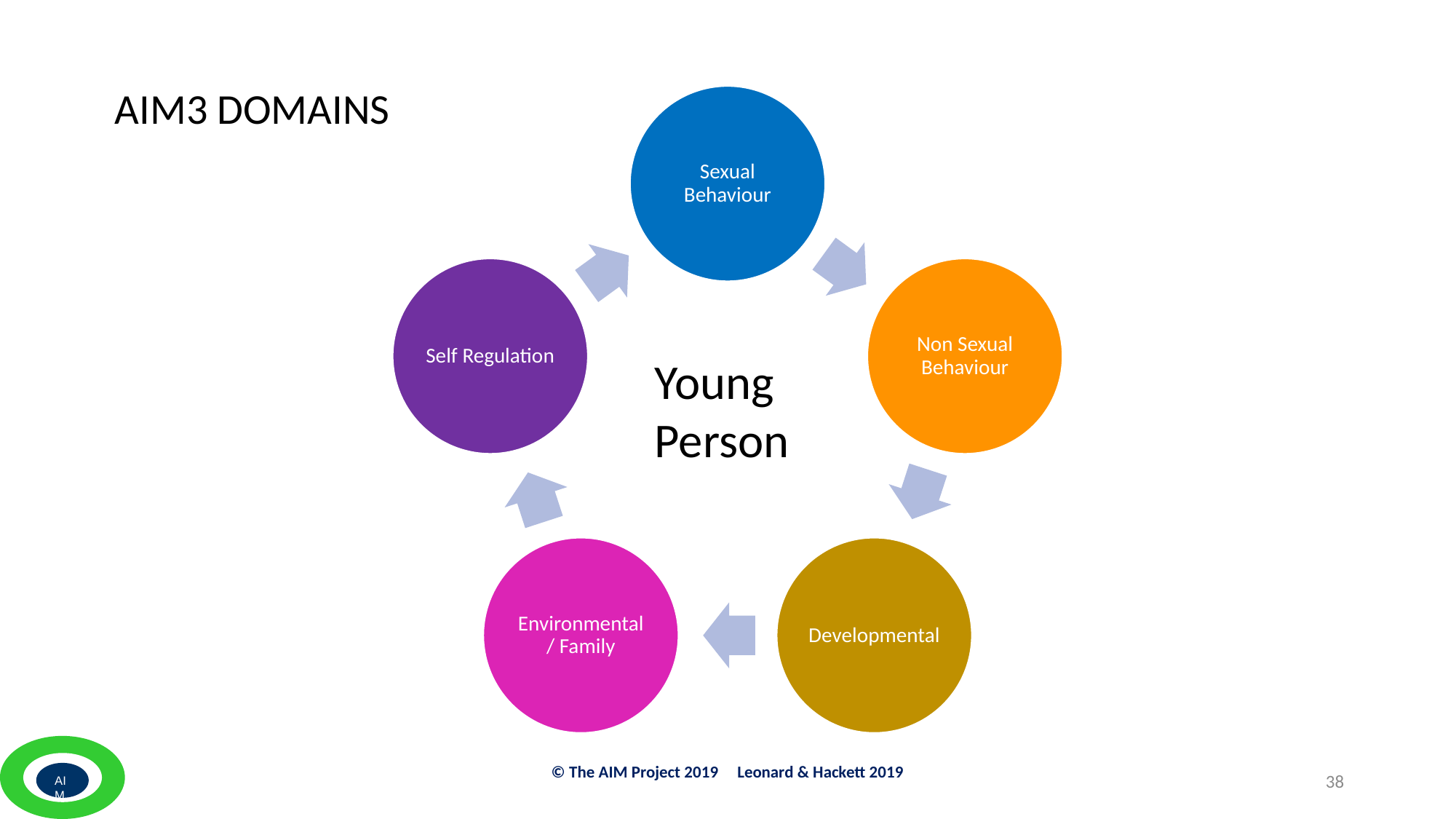

AIM3 DOMAINS
Sexual Behaviour

Non Sexual Behaviour

Developmental

Environmental / Family

Self Regulation

Young
Person

AIM
© The AIM Project 2019     Leonard & Hackett 2019

38